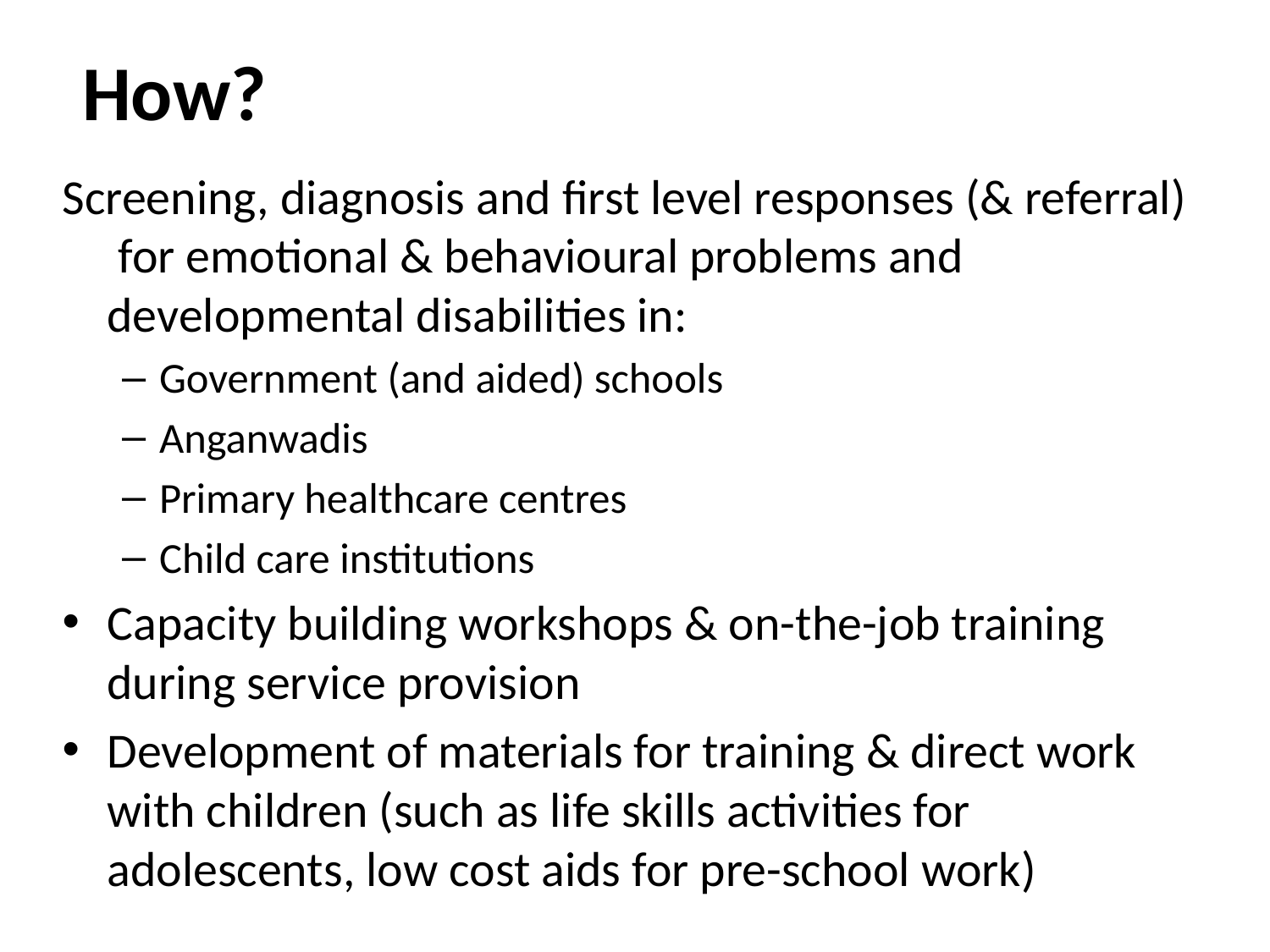

# How?
Screening, diagnosis and first level responses (& referral)  for emotional & behavioural problems and developmental disabilities in:
Government (and aided) schools
Anganwadis
Primary healthcare centres
Child care institutions
Capacity building workshops & on-the-job training during service provision
Development of materials for training & direct work with children (such as life skills activities for adolescents, low cost aids for pre-school work)